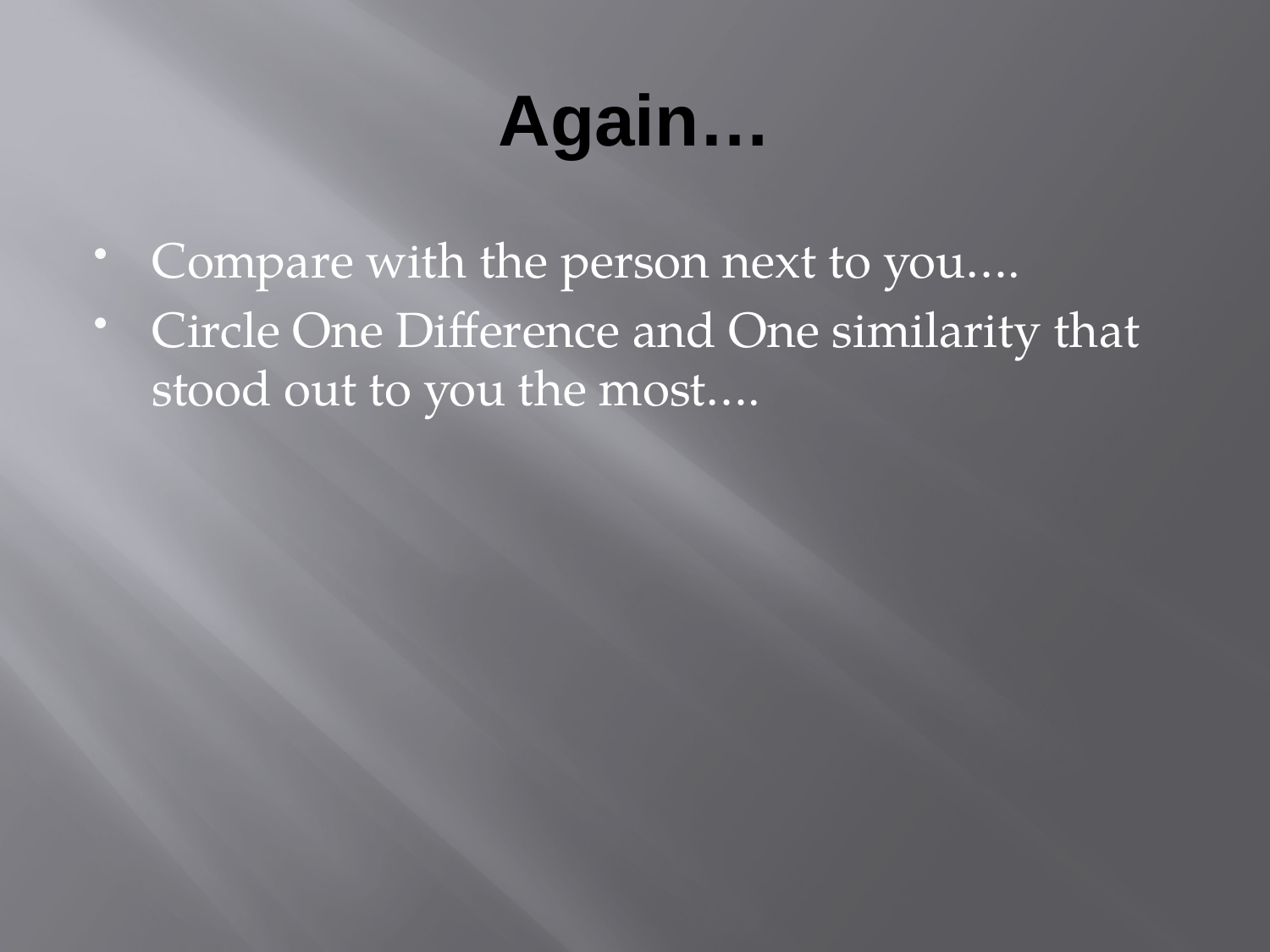

# Again…
Compare with the person next to you….
Circle One Difference and One similarity that stood out to you the most….